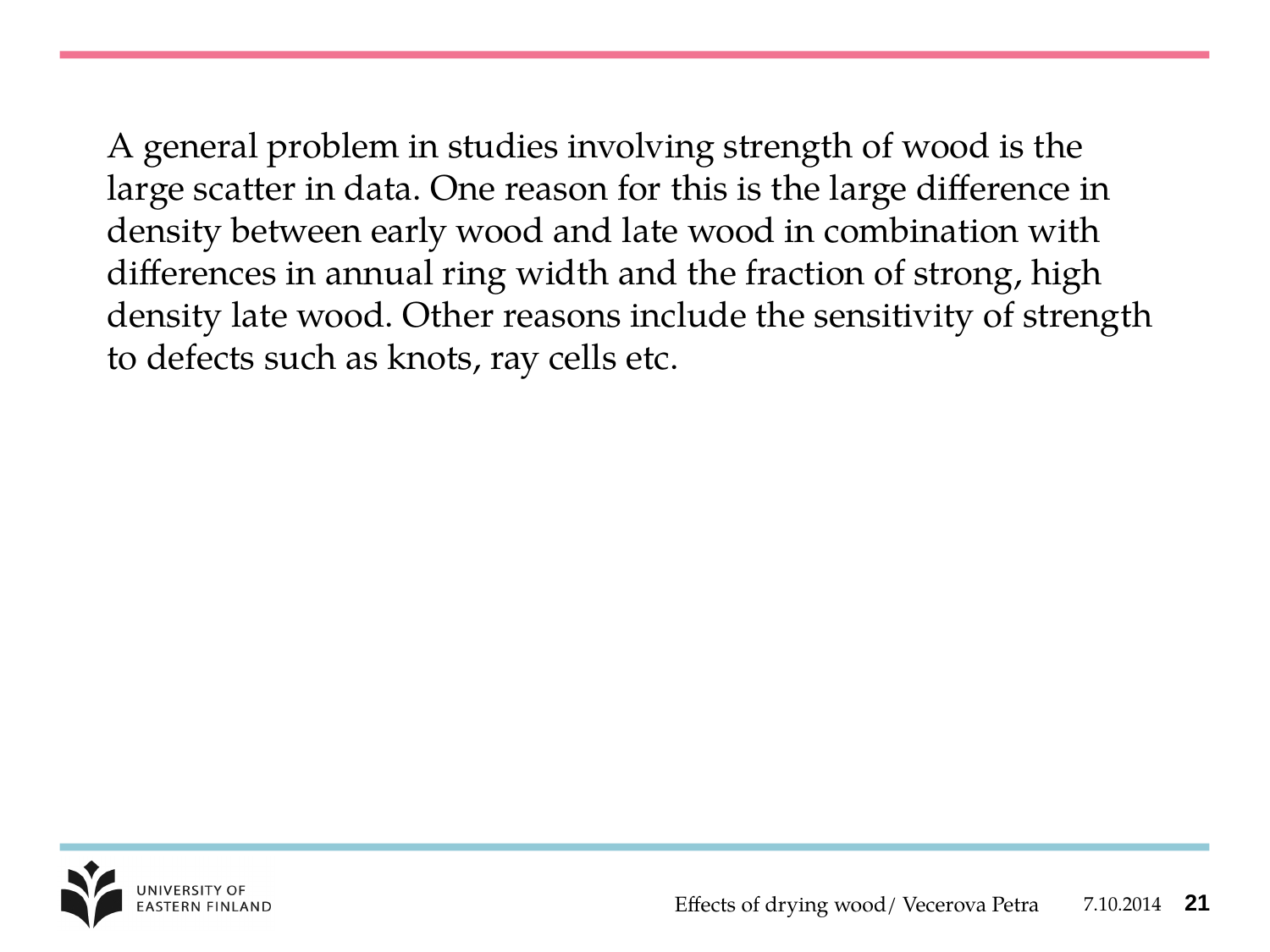

A general problem in studies involving strength of wood is the large scatter in data. One reason for this is the large difference in density between early wood and late wood in combination with differences in annual ring width and the fraction of strong, high density late wood. Other reasons include the sensitivity of strength to defects such as knots, ray cells etc.
Effects of drying wood/ Vecerova Petra
7.10.2014
21